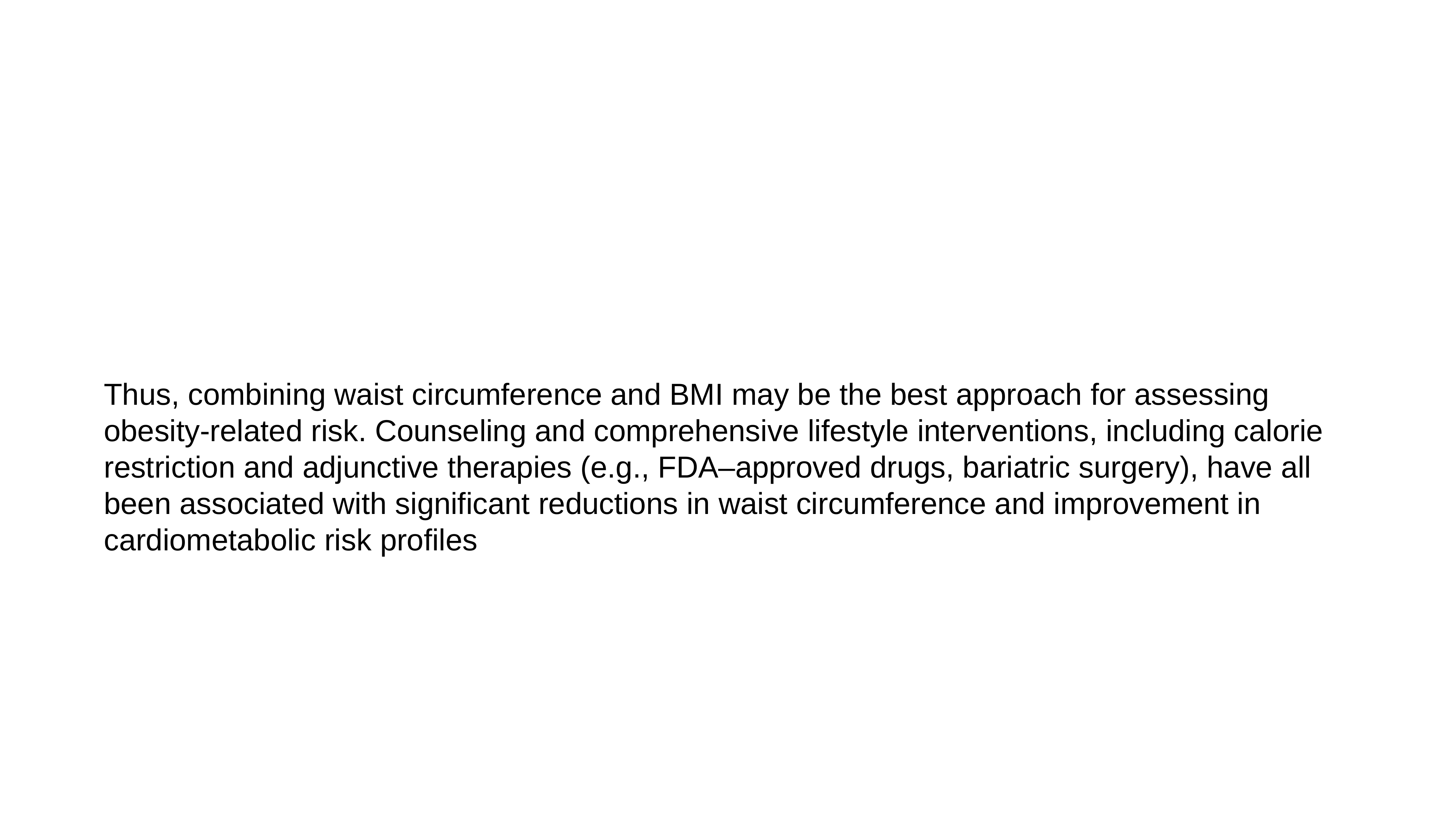

#
Thus, combining waist circumference and BMI may be the best approach for assessing obesity-related risk. Counseling and comprehensive lifestyle interventions, including calorie restriction and adjunctive therapies (e.g., FDA–approved drugs, bariatric surgery), have all been associated with significant reductions in waist circumference and improvement in cardiometabolic risk profiles